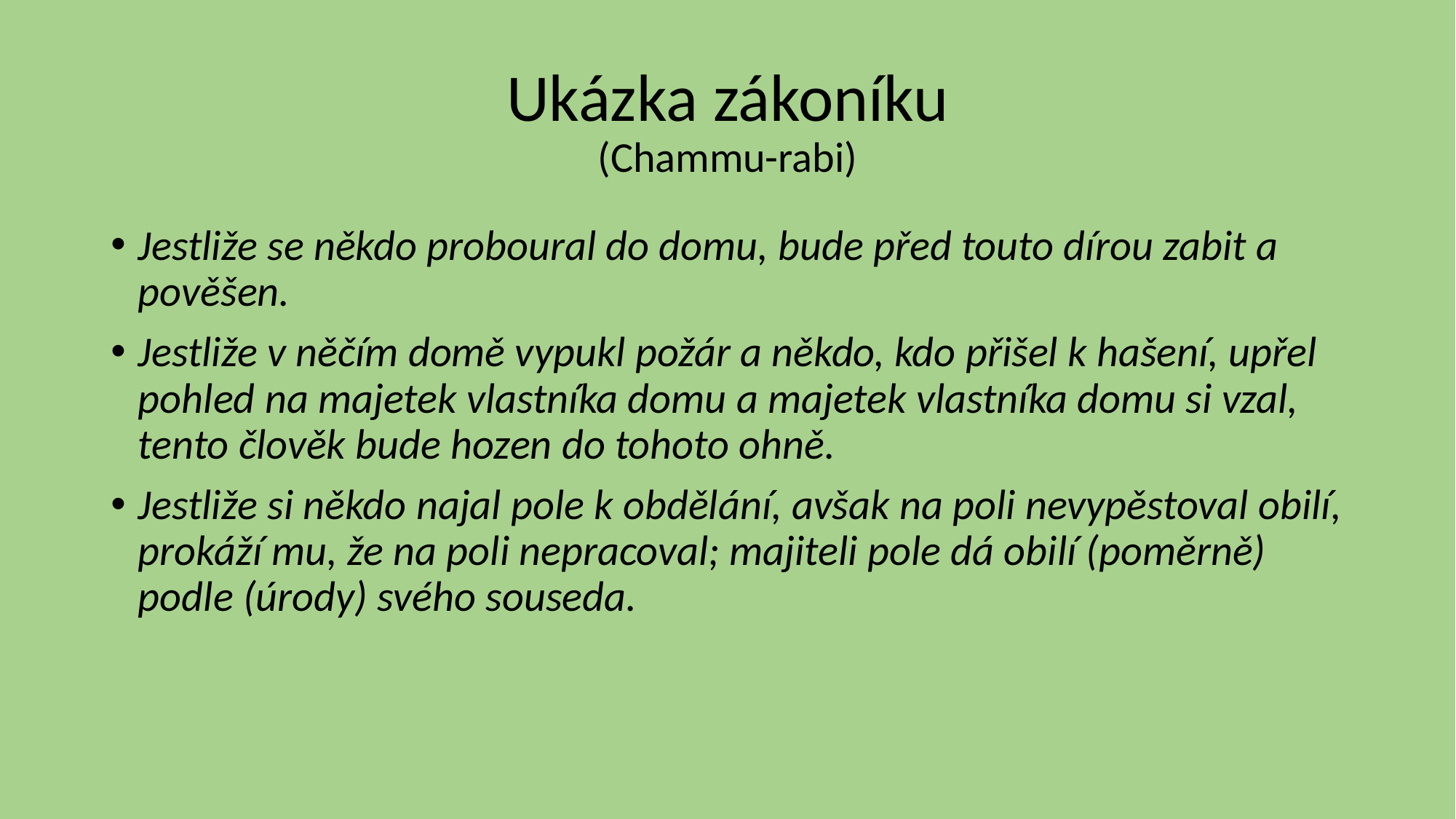

# Ukázka zákoníku (Chammu-rabi)
Jestliže se někdo proboural do domu, bude před touto dírou zabit a pověšen.
Jestliže v něčím domě vypukl požár a někdo, kdo přišel k hašení, upřel pohled na majetek vlastníka domu a majetek vlastníka domu si vzal, tento člověk bude hozen do tohoto ohně.
Jestliže si někdo najal pole k obdělání, avšak na poli nevypěstoval obilí, prokáží mu, že na poli nepracoval; majiteli pole dá obilí (poměrně) podle (úrody) svého souseda.